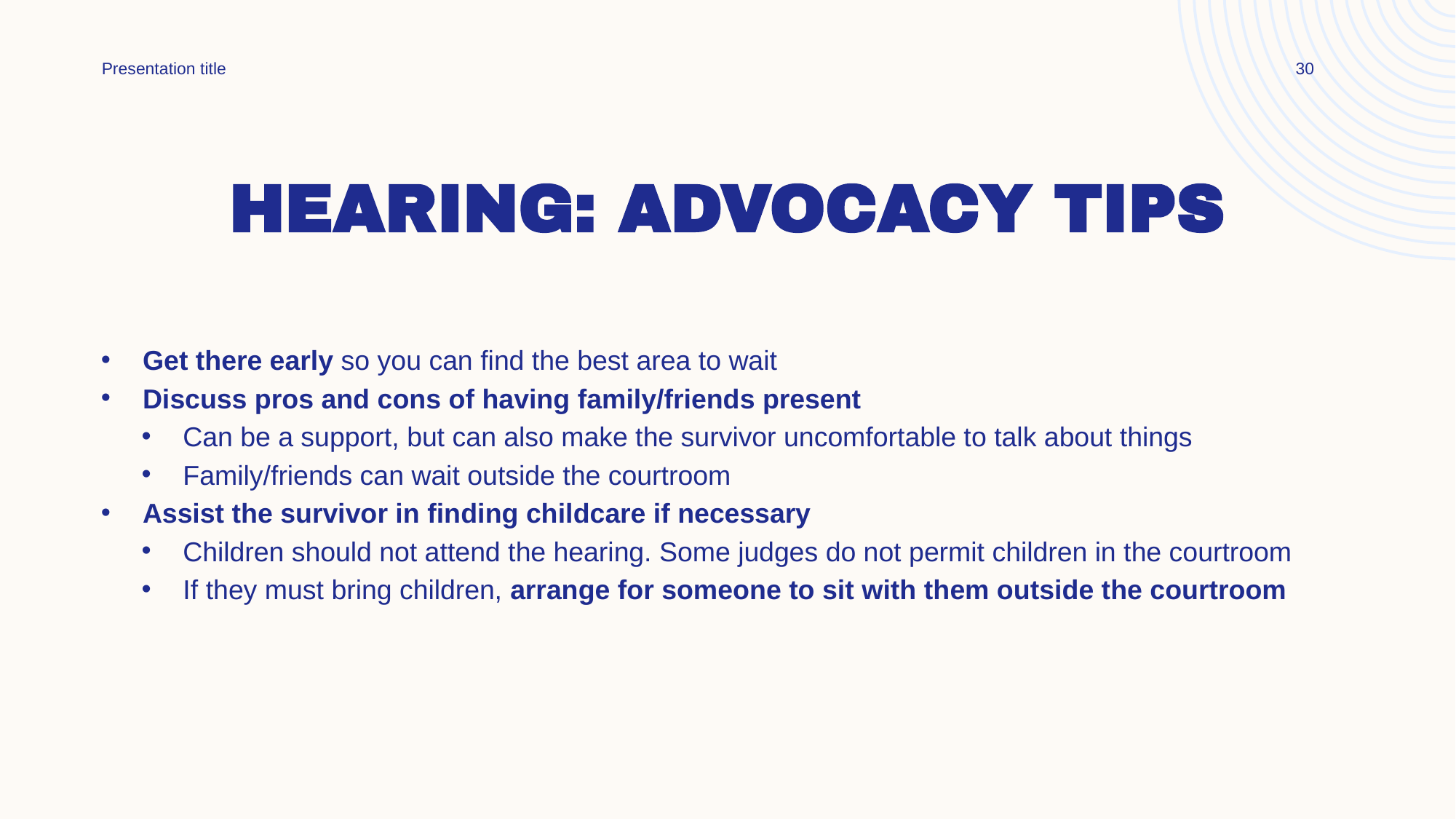

30
Presentation title
# Hearing: advocacy tips
Get there early so you can find the best area to wait
Discuss pros and cons of having family/friends present
Can be a support, but can also make the survivor uncomfortable to talk about things
Family/friends can wait outside the courtroom
Assist the survivor in finding childcare if necessary
Children should not attend the hearing. Some judges do not permit children in the courtroom
If they must bring children, arrange for someone to sit with them outside the courtroom